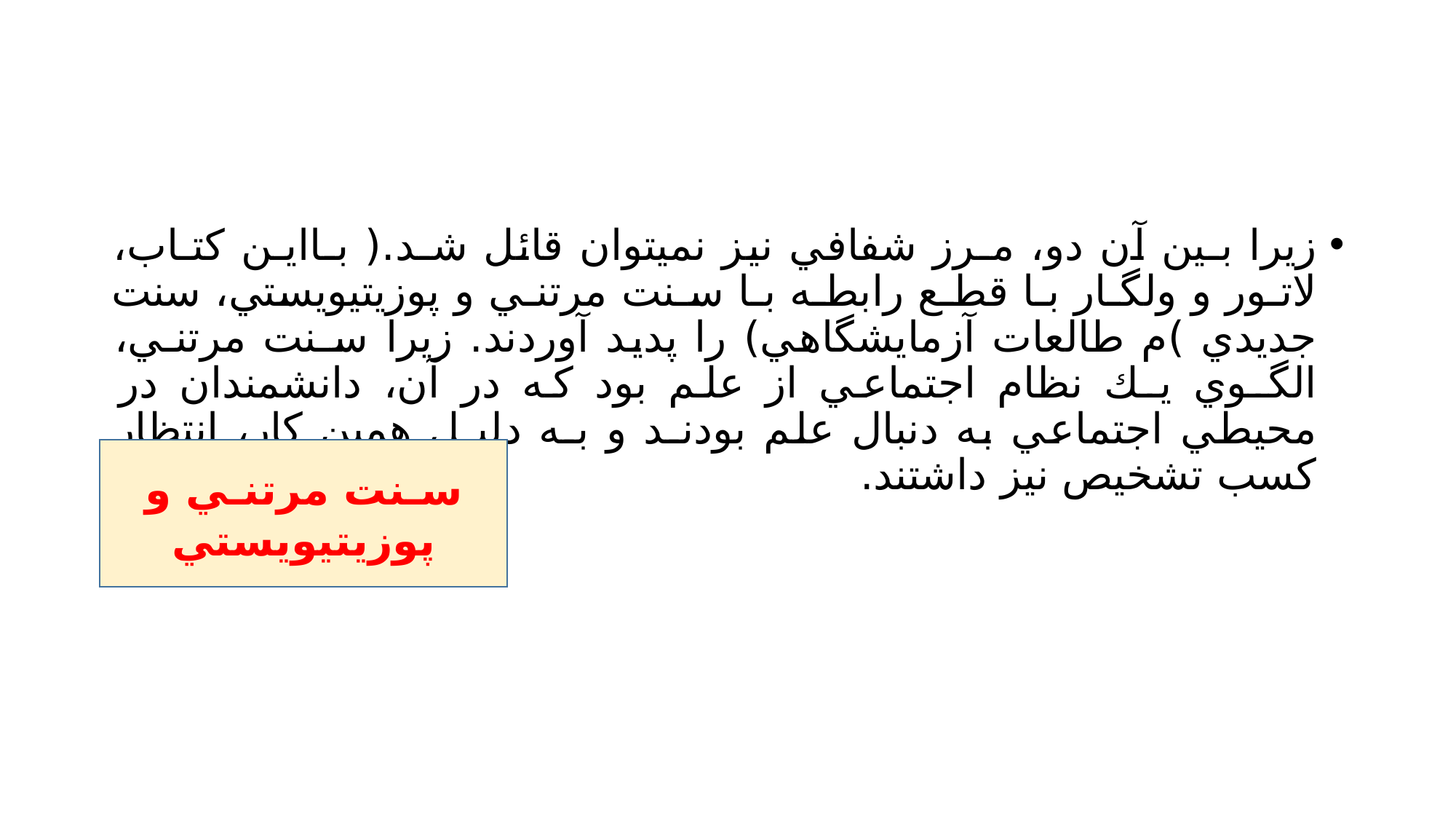

#
زيرا بـين آن دو، مـرز شفافي نيز نميتوان قائل شـد.( بـاايـن كتـاب، لاتـور و ولگـار بـا قطـع رابطـه بـا سـنت مرتنـي و پوزيتيويستي، سنت جديدي )م طالعات آزمايشگاهي) را پديد آوردند. زيرا سـنت مرتنـي، الگـوي يـك نظام اجتماعي از علم بود كه در آن، دانشمندان در محيطي اجتماعي به دنبال علم بودنـد و بـه دليـل همين كار، انتظار كسب تشخيص نيز داشتند.

سـنت مرتنـي و پوزيتيويستي